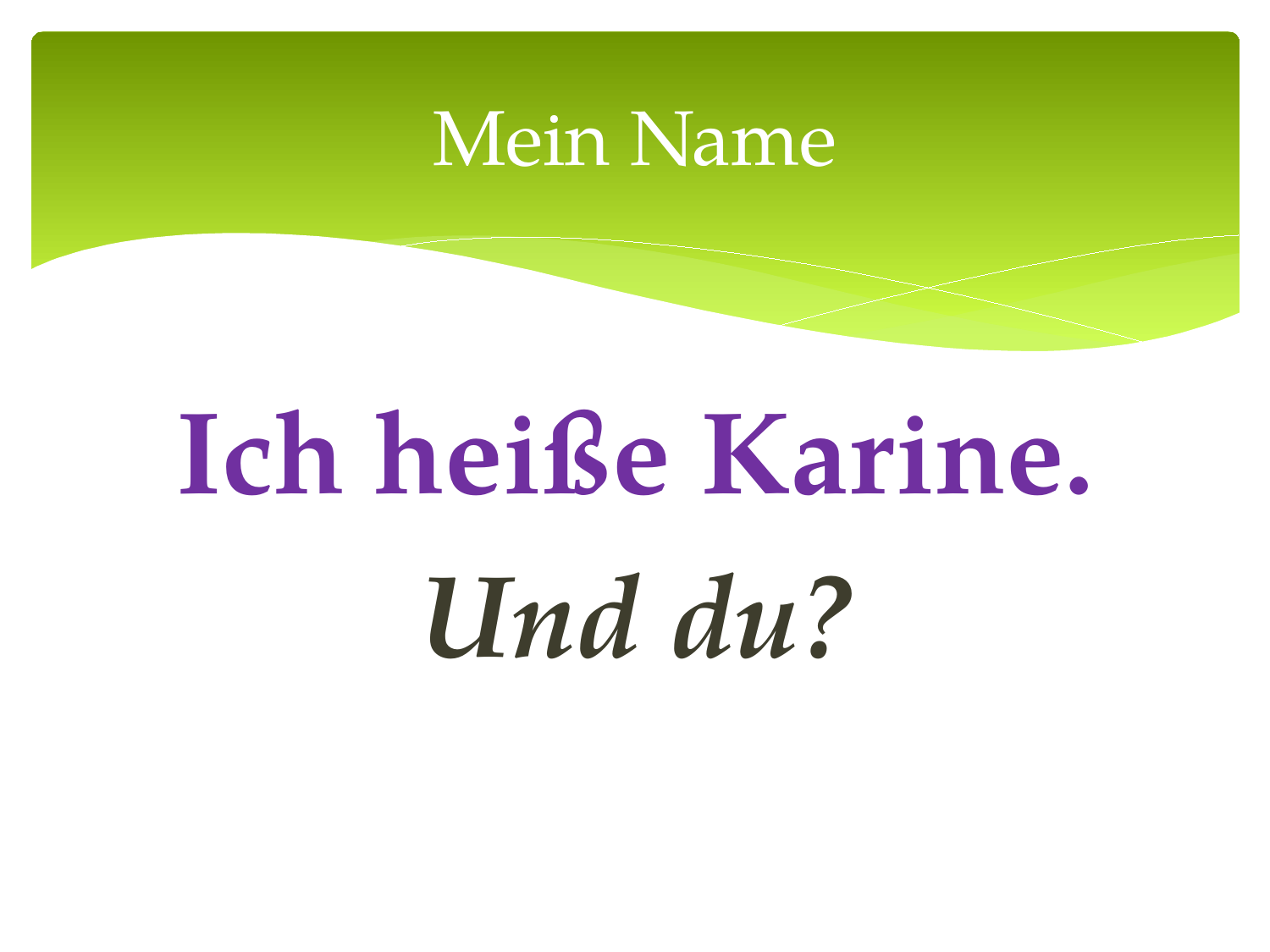

# Mein Name
Ich heiße Karine.
Und du?